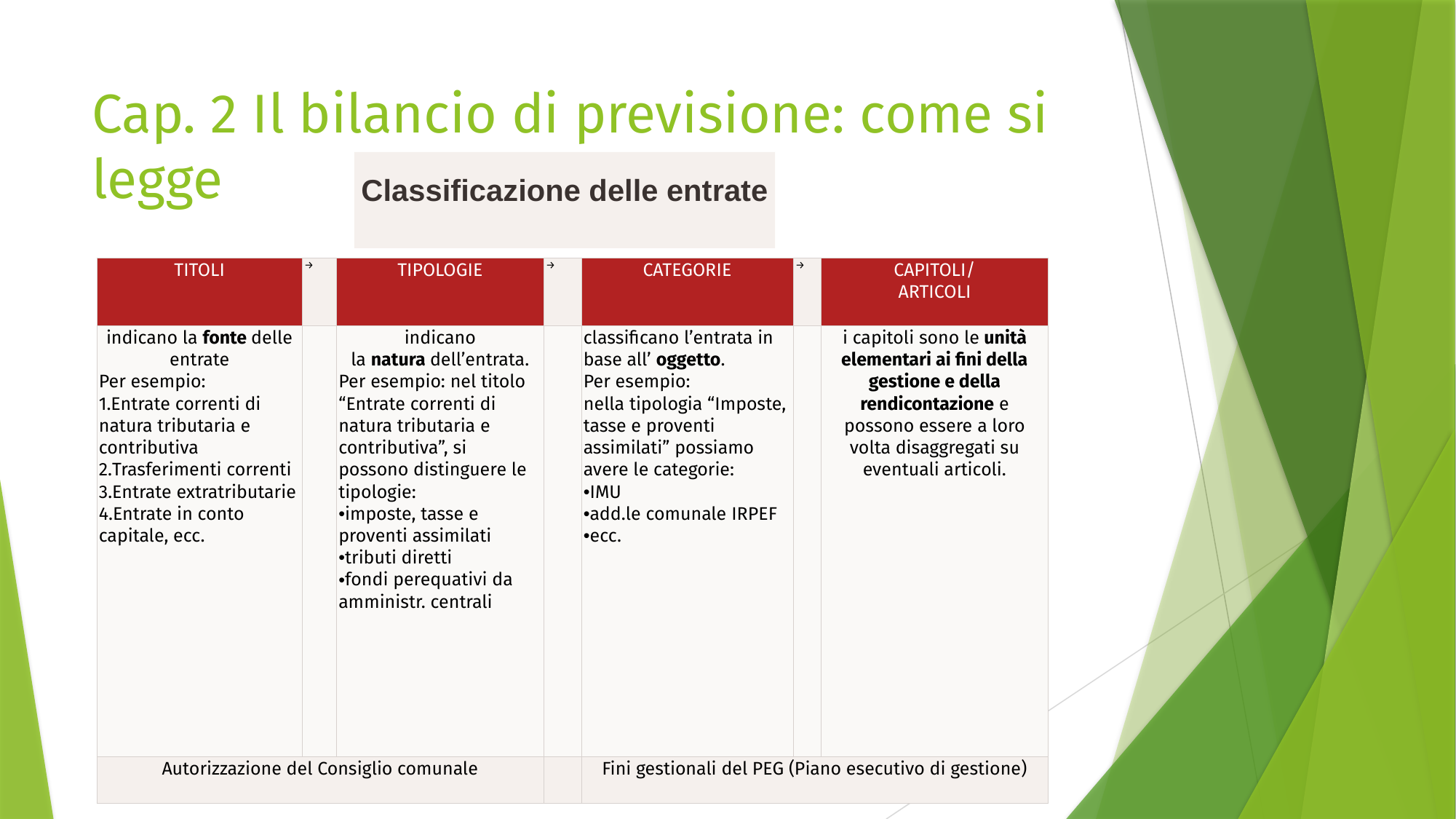

# Cap. 2 Il bilancio di previsione: come si legge
Classificazione delle entrate

| TITOLI | → | TIPOLOGIE | → | CATEGORIE | → | CAPITOLI/ ARTICOLI |
| --- | --- | --- | --- | --- | --- | --- |
| indicano la fonte delle entrate Per esempio: Entrate correnti di natura tributaria e contributiva Trasferimenti correnti Entrate extratributarie Entrate in conto capitale, ecc. |  | indicano la natura dell’entrata. Per esempio: nel titolo “Entrate correnti di natura tributaria e contributiva”, si possono distinguere le tipologie: imposte, tasse e proventi assimilati tributi diretti fondi perequativi da amministr. centrali |  | classificano l’entrata in base all’ oggetto. Per esempio: nella tipologia “Imposte, tasse e proventi assimilati” possiamo avere le categorie: IMU add.le comunale IRPEF ecc. |  | i capitoli sono le unità elementari ai fini della gestione e della rendicontazione e possono essere a loro volta disaggregati su eventuali articoli. |
| Autorizzazione del Consiglio comunale |  |  |  | Fini gestionali del PEG (Piano esecutivo di gestione) |  |  |